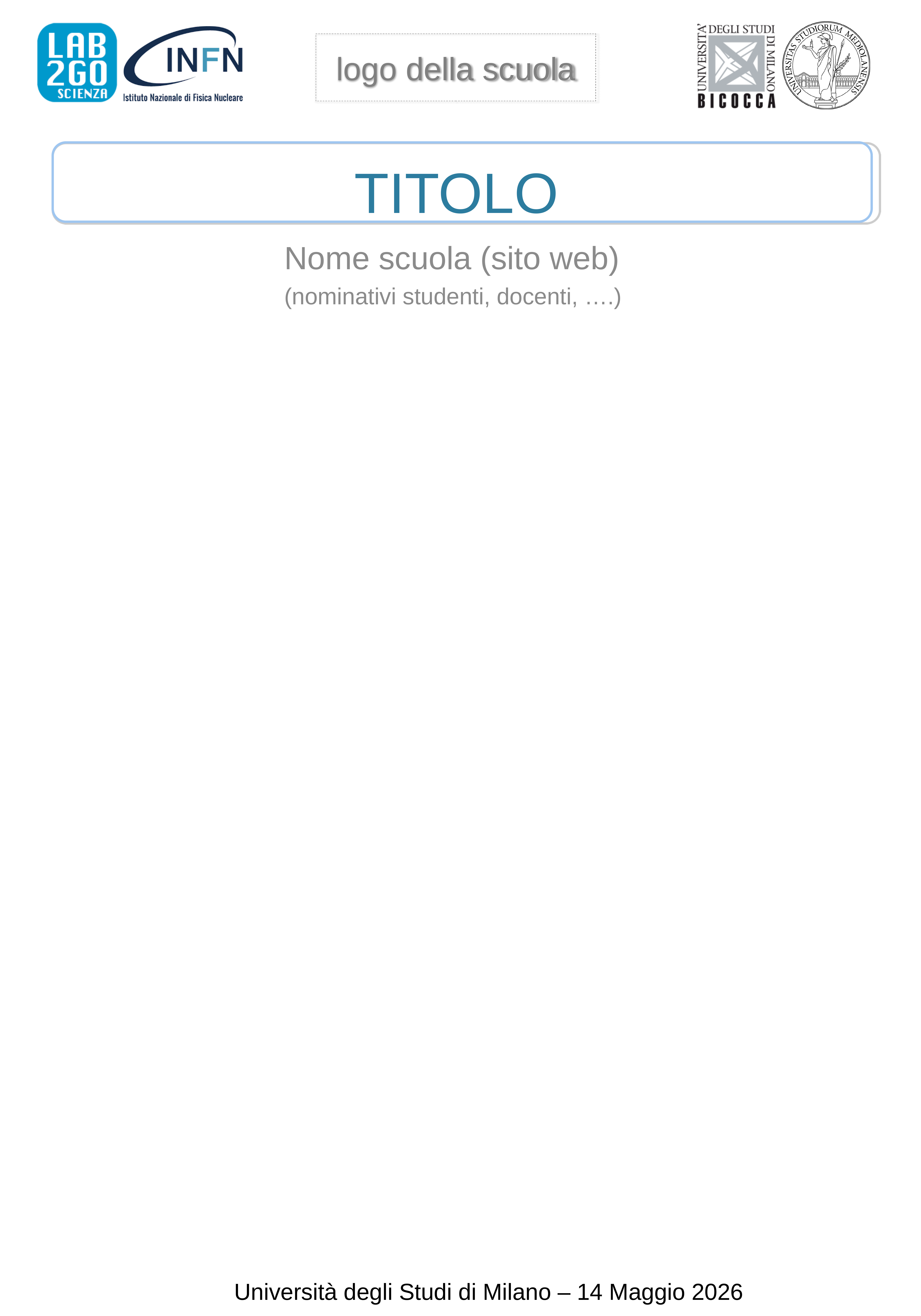

# TITOLO
Nome scuola (sito web)
(nominativi studenti, docenti, ….)